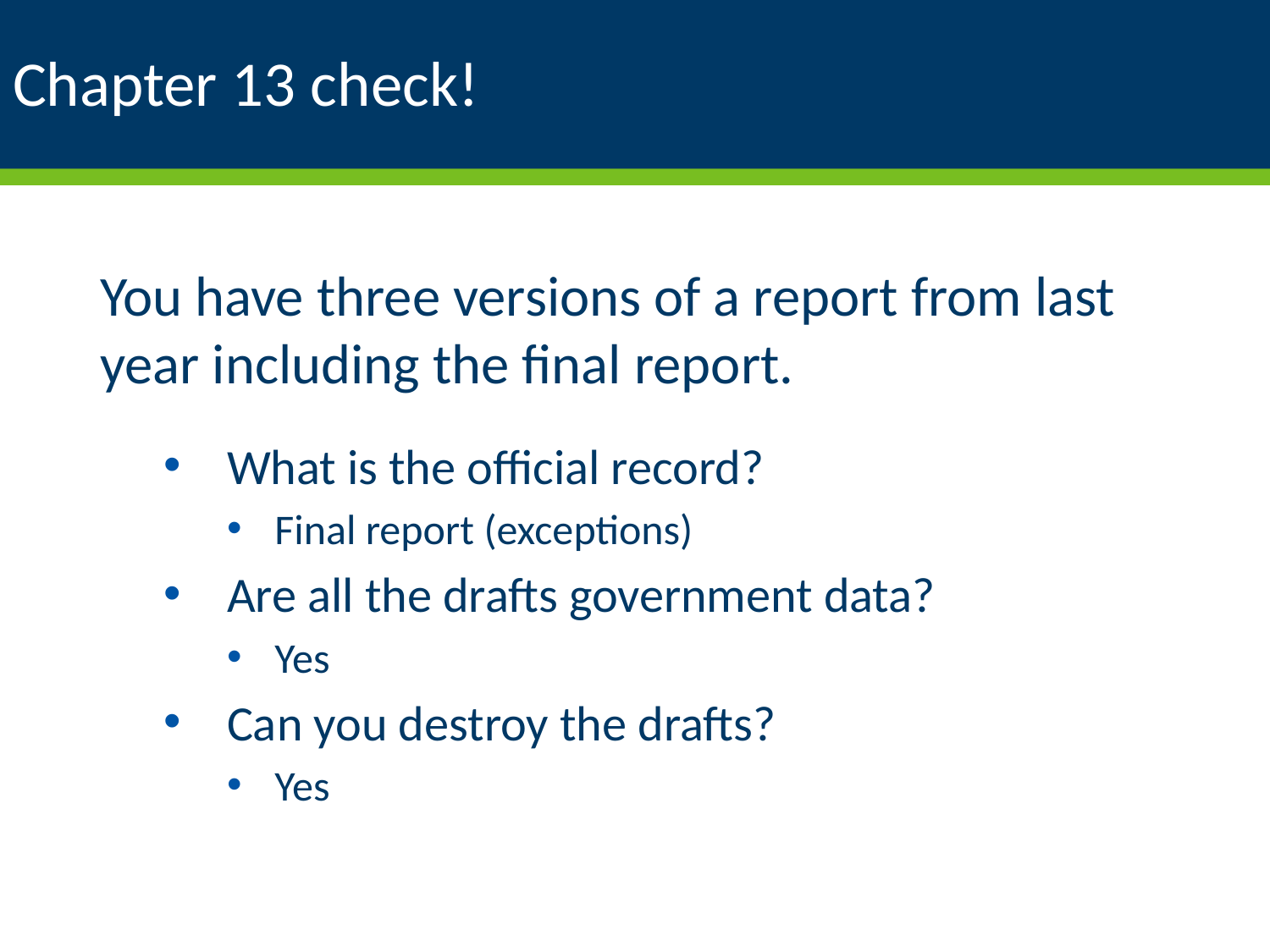

# Chapter 13 check!
You have three versions of a report from last year including the final report.

What is the official record?
Final report (exceptions)
Are all the drafts government data?
Yes
Can you destroy the drafts?
Yes